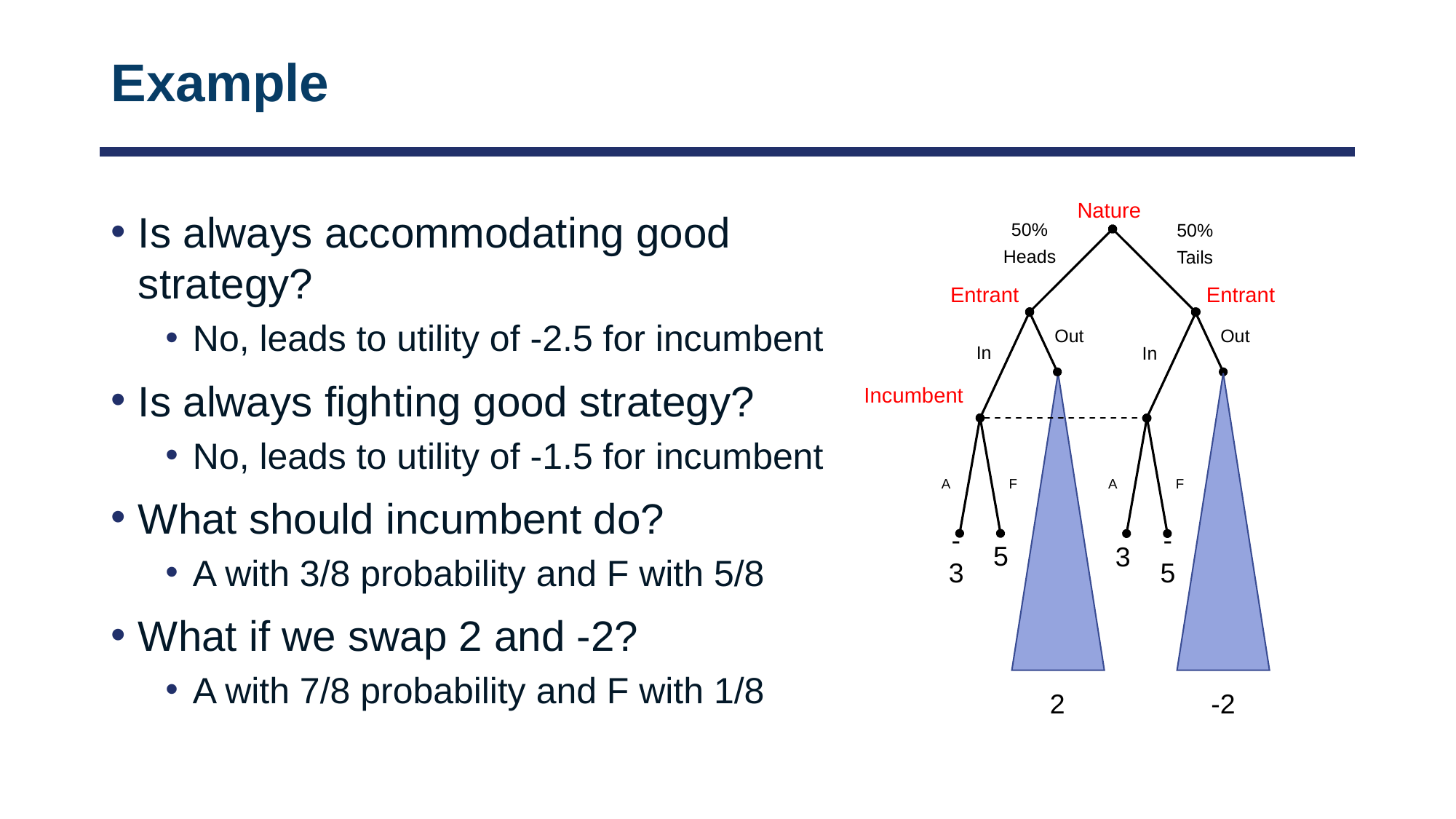

# Example
Nature
50%
50%
Heads
Tails
Is always accommodating good strategy?
No, leads to utility of -2.5 for incumbent
Is always fighting good strategy?
No, leads to utility of -1.5 for incumbent
What should incumbent do?
A with 3/8 probability and F with 5/8
What if we swap 2 and -2?
A with 7/8 probability and F with 1/8

Entrant
Entrant
Out
Out
In
In

Incumbent
A
F
A
F
-3
5
3
-5
2
-2